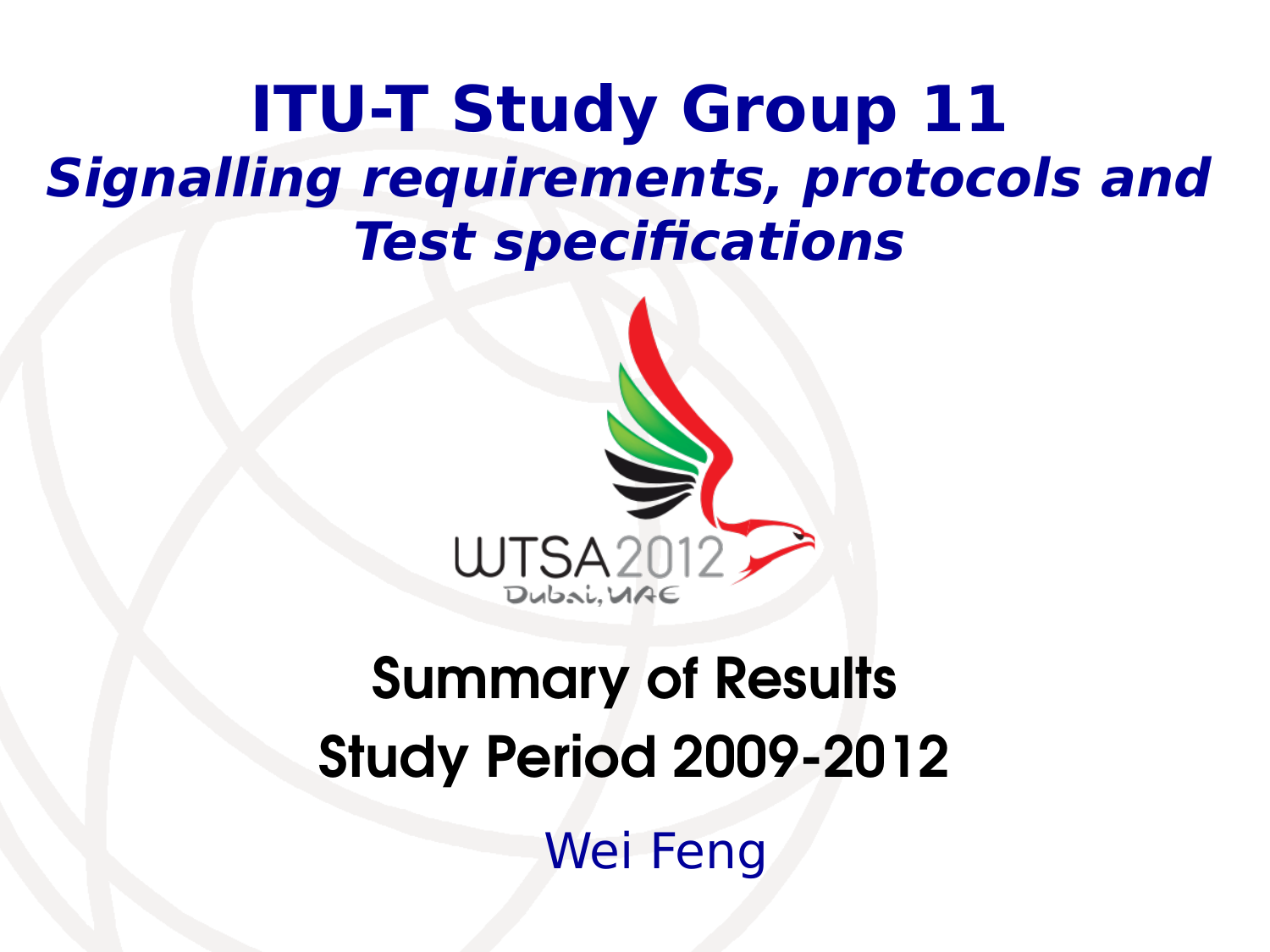

# ITU-T Study Group 11 Signalling requirements, protocols and Test specifications
Wei Feng